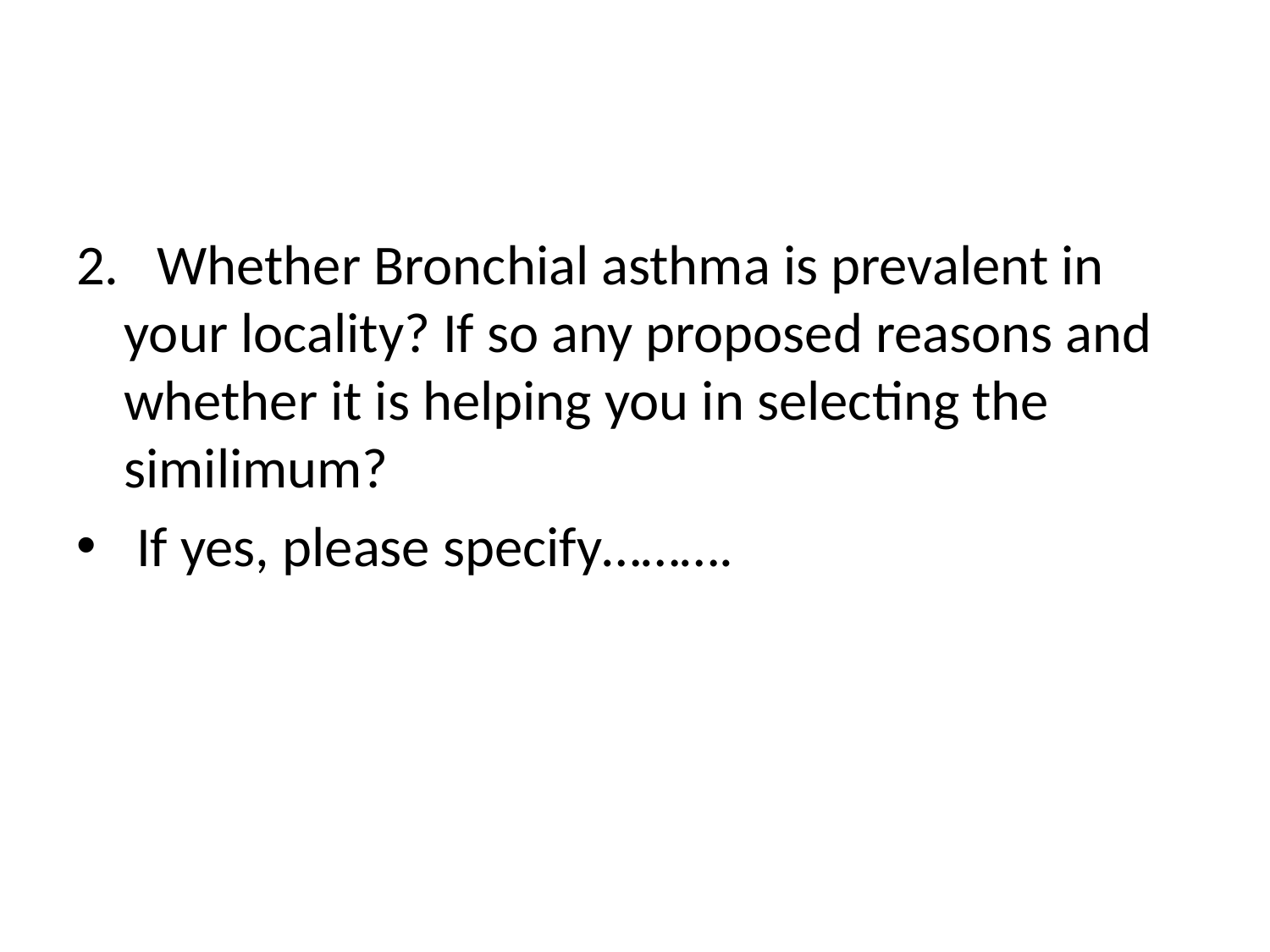

#
2.   Whether Bronchial asthma is prevalent in your locality? If so any proposed reasons and whether it is helping you in selecting the similimum?
 If yes, please specify……….